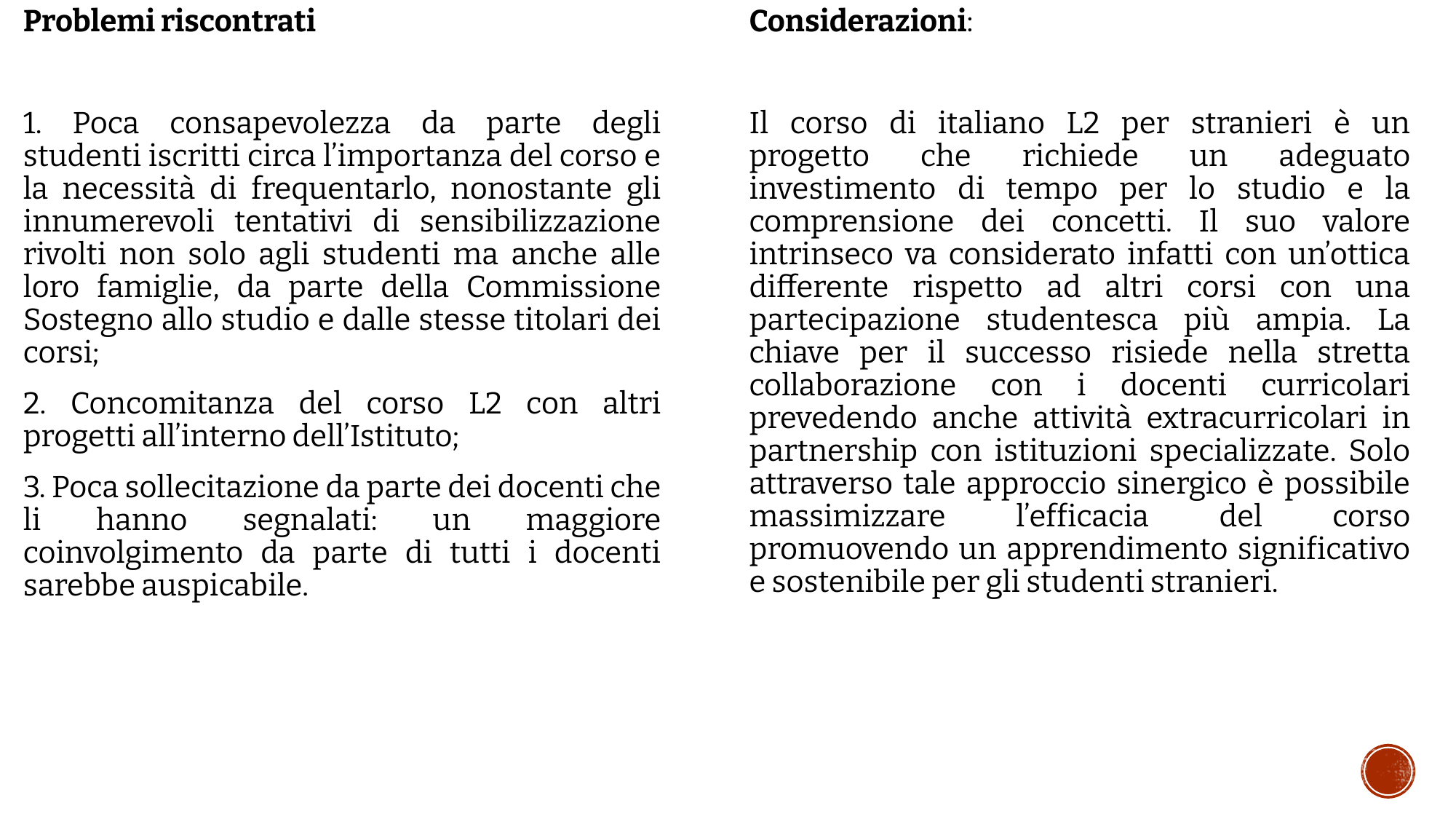

Problemi riscontrati

1. Poca consapevolezza da parte degli studenti iscritti circa l’importanza del corso e la necessità di frequentarlo, nonostante gli innumerevoli tentativi di sensibilizzazione rivolti non solo agli studenti ma anche alle loro famiglie, da parte della Commissione Sostegno allo studio e dalle stesse titolari dei corsi;
2. Concomitanza del corso L2 con altri progetti all’interno dell’Istituto;
3. Poca sollecitazione da parte dei docenti che li hanno segnalati: un maggiore coinvolgimento da parte di tutti i docenti sarebbe auspicabile.
Considerazioni:

Il corso di italiano L2 per stranieri è un progetto che richiede un adeguato investimento di tempo per lo studio e la comprensione dei concetti. Il suo valore intrinseco va considerato infatti con un’ottica differente rispetto ad altri corsi con una partecipazione studentesca più ampia. La chiave per il successo risiede nella stretta collaborazione con i docenti curricolari prevedendo anche attività extracurricolari in partnership con istituzioni specializzate. Solo attraverso tale approccio sinergico è possibile massimizzare l’efficacia del corso promuovendo un apprendimento significativo e sostenibile per gli studenti stranieri.